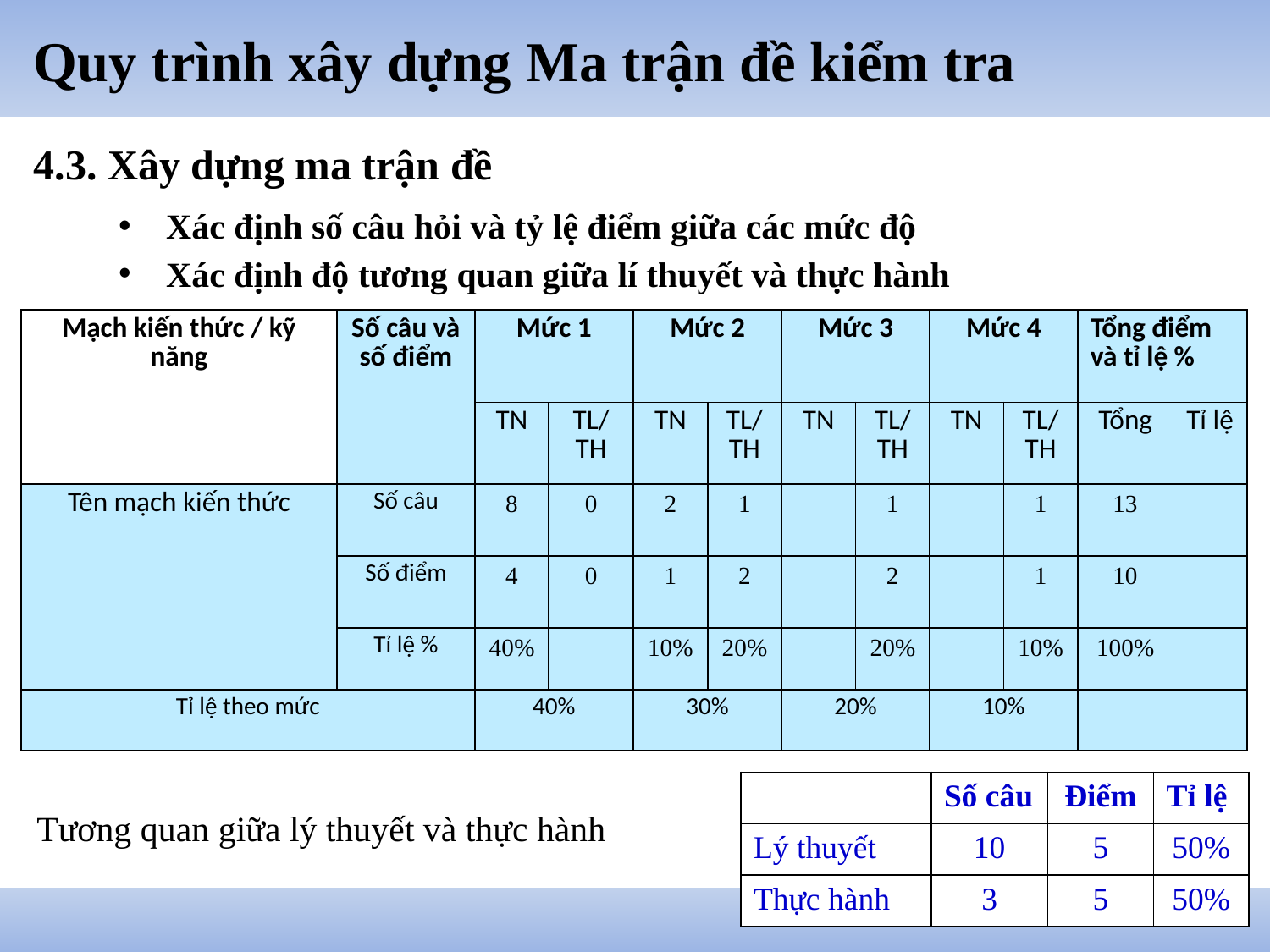

# Quy trình xây dựng Ma trận đề kiểm tra
4.3. Xây dựng ma trận đề
Xác định số câu hỏi và tỷ lệ điểm giữa các mức độ
Xác định độ tương quan giữa lí thuyết và thực hành
| Mạch kiến thức / kỹ năng | Số câu và số điểm | Mức 1 |  | Mức 2 |  | Mức 3 |  | Mức 4 |  | Tổng điểm và tỉ lệ % |  |
| --- | --- | --- | --- | --- | --- | --- | --- | --- | --- | --- | --- |
|  |  | TN | TL/TH | TN | TL/TH | TN | TL/TH | TN | TL/TH | Tổng | Tỉ lệ |
| Tên mạch kiến thức | Số câu | 8 | 0 | 2 | 1 |  | 1 |  | 1 | 13 |  |
|  | Số điểm | 4 | 0 | 1 | 2 |  | 2 |  | 1 | 10 |  |
|  | Tỉ lệ % | 40% |  | 10% | 20% |  | 20% |  | 10% | 100% |  |
| Tỉ lệ theo mức |  | 40% |  | 30% |  | 20% |  | 10% |  |  |  |
|  | Số câu | Điểm | Tỉ lệ |
| --- | --- | --- | --- |
| Lý thuyết | 10 | 5 | 50% |
| Thực hành | 3 | 5 | 50% |
Tương quan giữa lý thuyết và thực hành